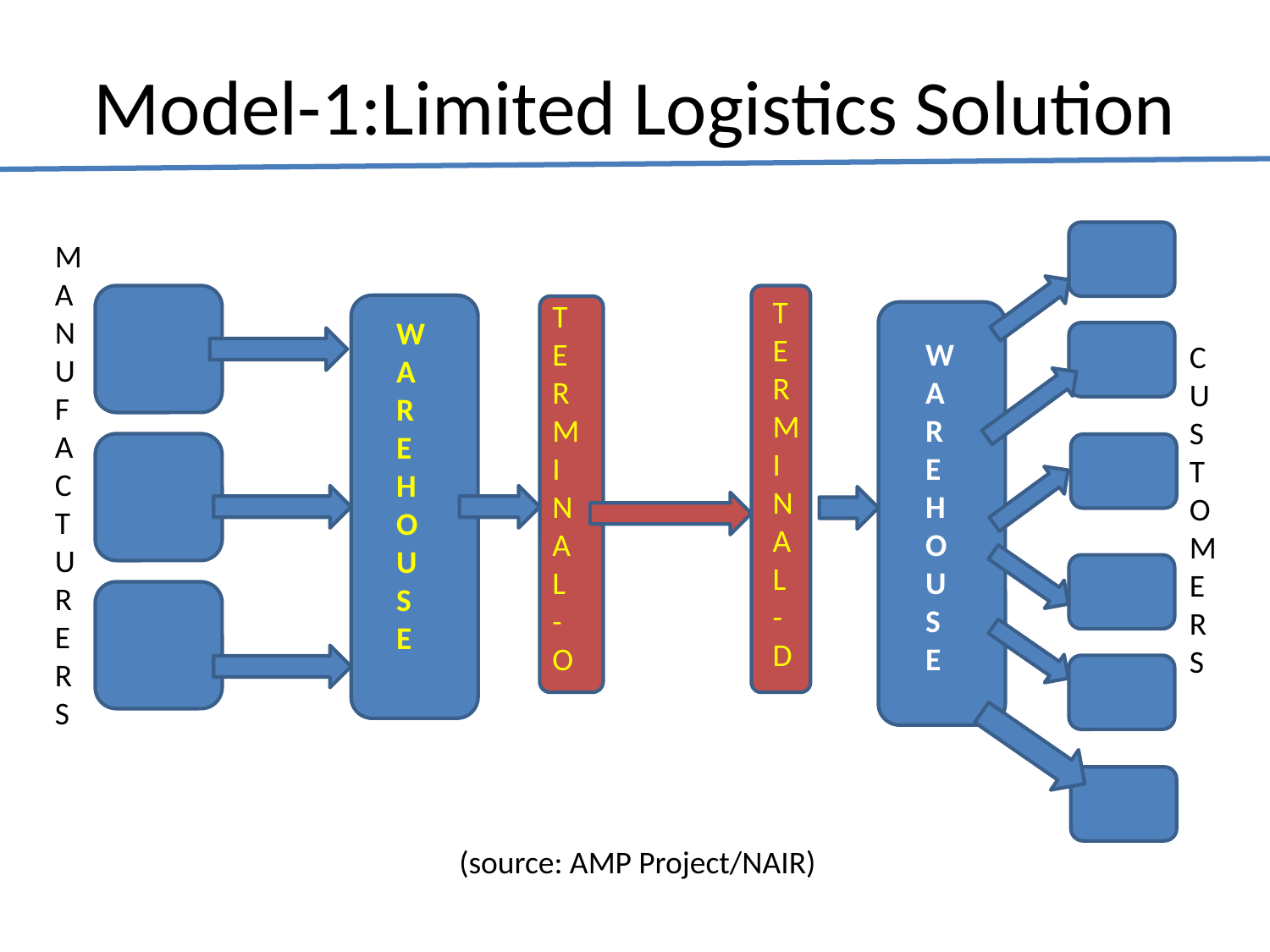

# Model-1:Limited Logistics Solution

MANUFACTURERS

TERMINAL -D

TERMINAL -O

WAREHOUSE

WAREHOUSE

CUSTOMERS

(source: AMP Project/NAIR)